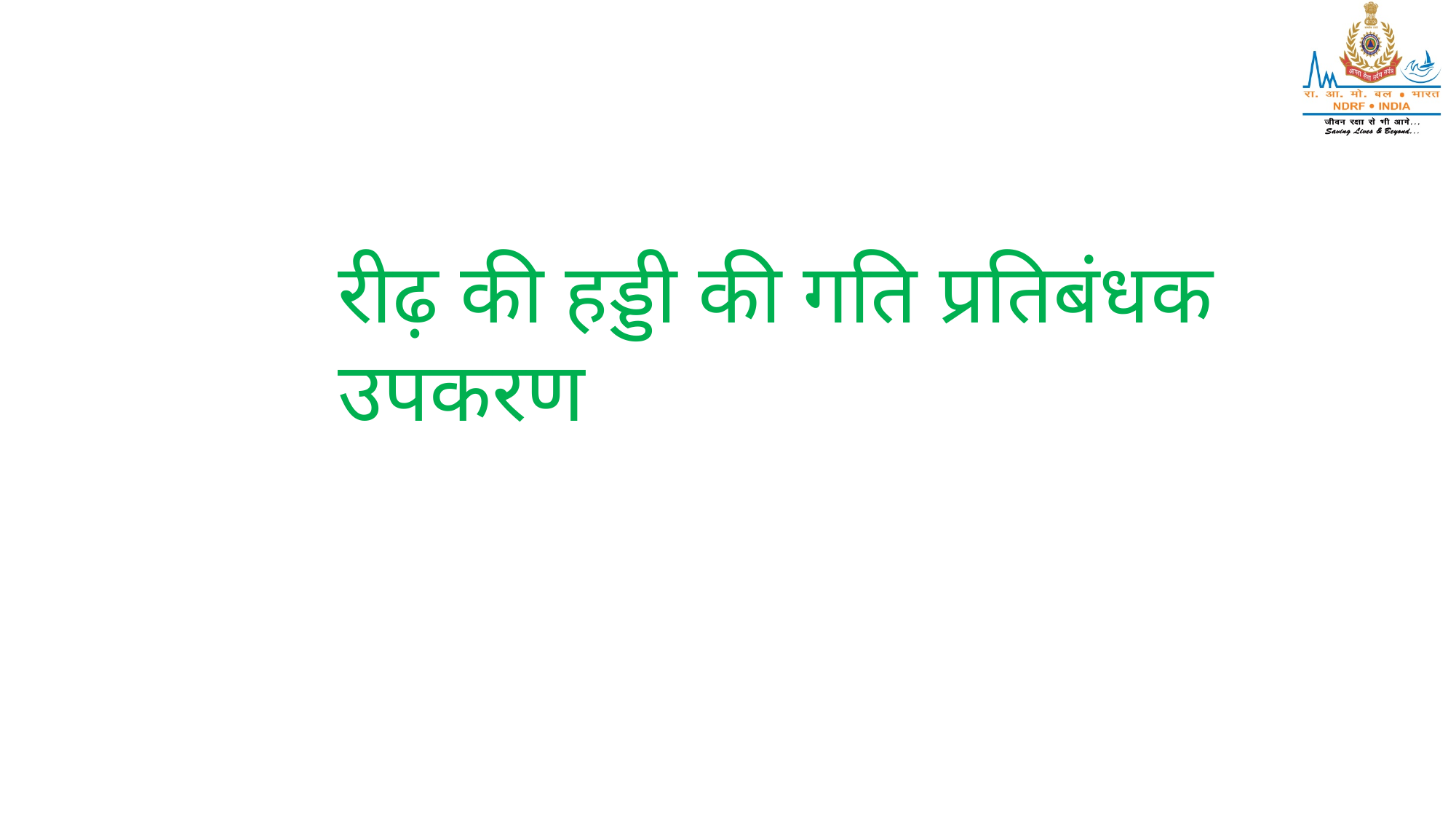

रीढ़ की हड्डी की गति प्रतिबंधक उपकरण